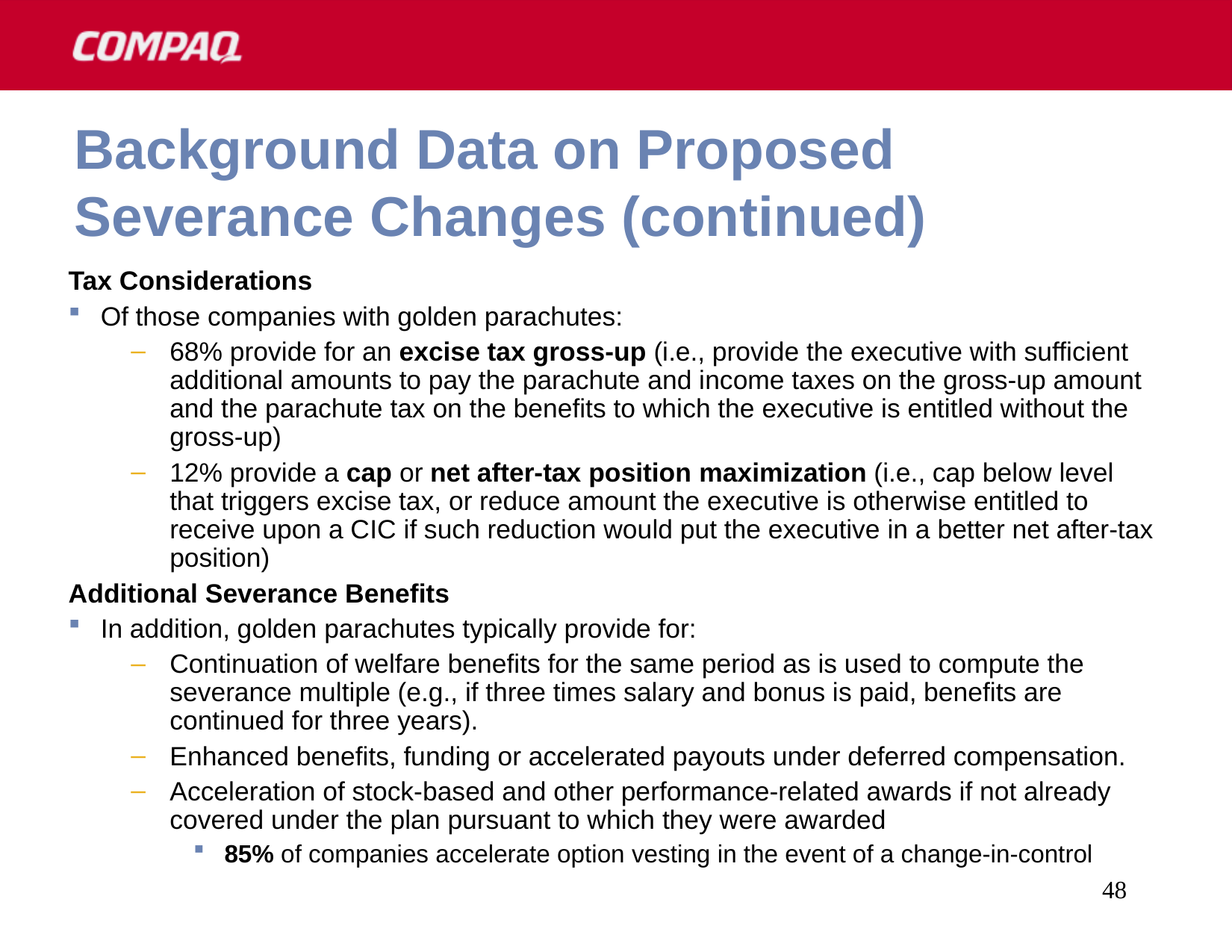

48
# Background Data on Proposed Severance Changes (continued)
Tax Considerations
Of those companies with golden parachutes:
68% provide for an excise tax gross-up (i.e., provide the executive with sufficient additional amounts to pay the parachute and income taxes on the gross-up amount and the parachute tax on the benefits to which the executive is entitled without the gross-up)
12% provide a cap or net after-tax position maximization (i.e., cap below level that triggers excise tax, or reduce amount the executive is otherwise entitled to receive upon a CIC if such reduction would put the executive in a better net after-tax position)
Additional Severance Benefits
In addition, golden parachutes typically provide for:
Continuation of welfare benefits for the same period as is used to compute the severance multiple (e.g., if three times salary and bonus is paid, benefits are continued for three years).
Enhanced benefits, funding or accelerated payouts under deferred compensation.
Acceleration of stock-based and other performance-related awards if not already covered under the plan pursuant to which they were awarded
85% of companies accelerate option vesting in the event of a change-in-control